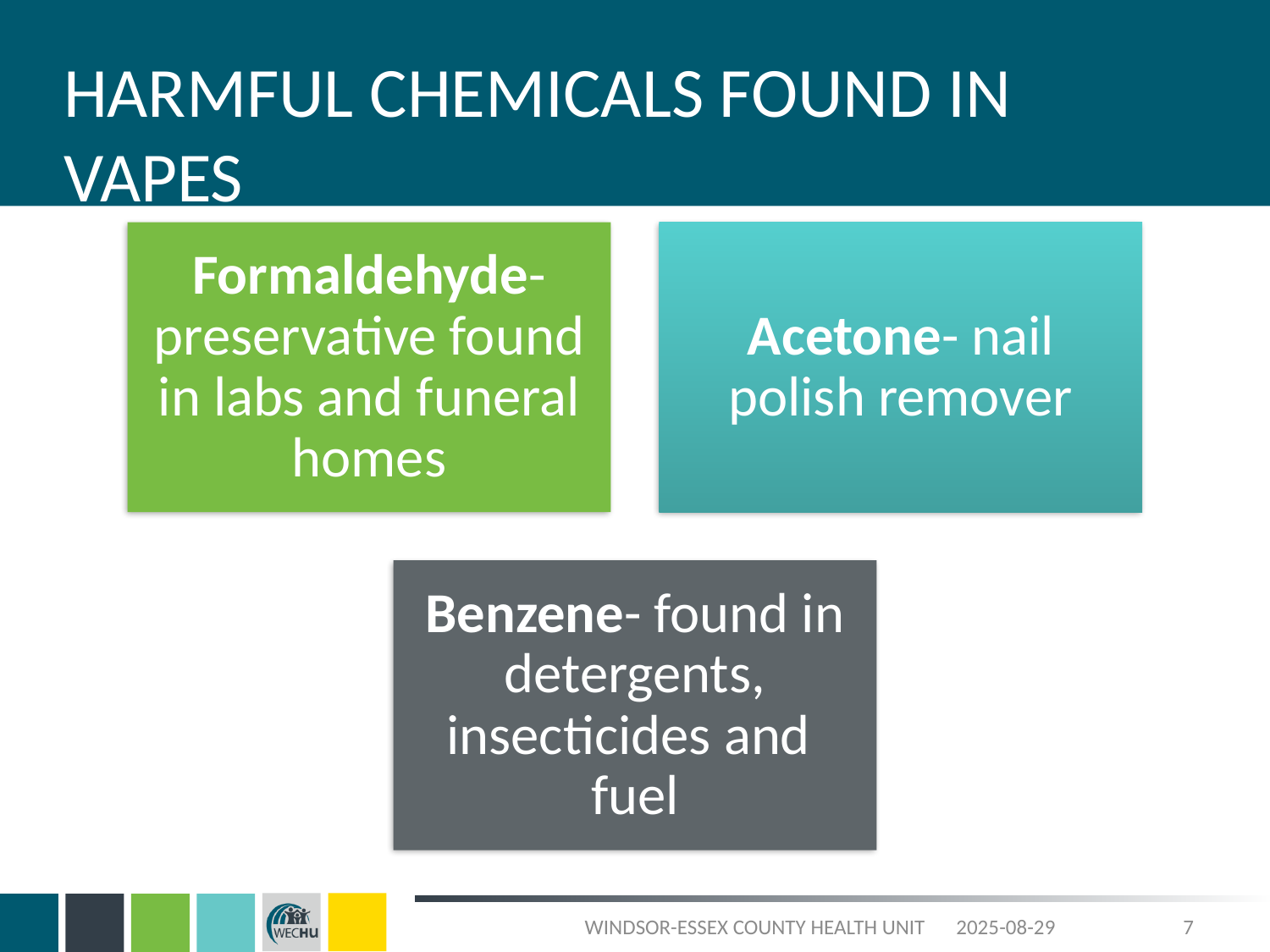

# HARMFUL CHEMICALS FOUND IN VAPES
Formaldehyde- preservative found in labs and funeral homes
Acetone- nail polish remover
Benzene- found in detergents, insecticides and  fuel
WINDSOR-ESSEX COUNTY HEALTH UNIT
2025-08-29
7